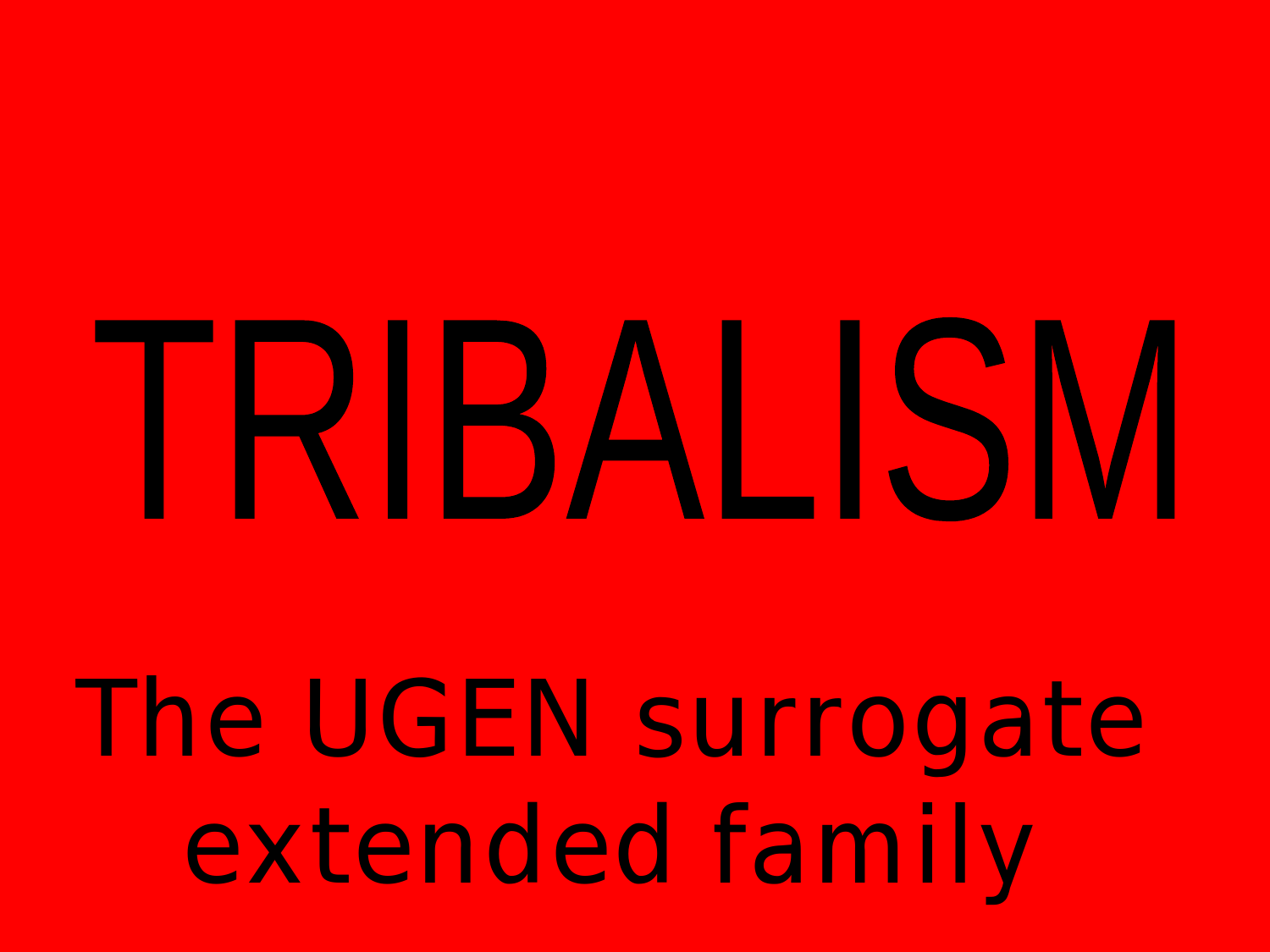

TRIBALISM
# The UGEN surrogate extended family